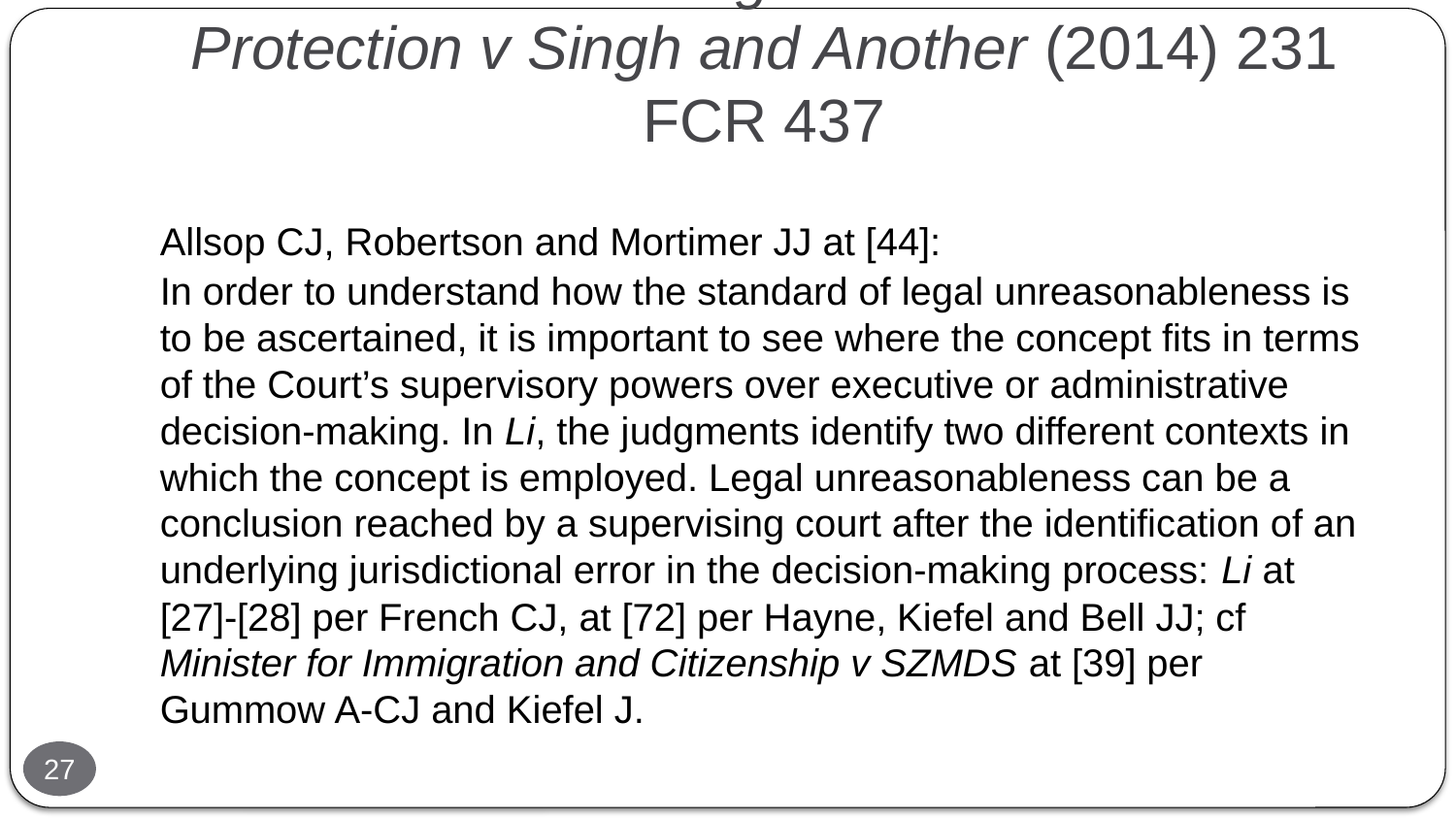

# Minister for Immigration and Border Protection v Singh and Another (2014) 231 FCR 437

Allsop CJ, Robertson and Mortimer JJ at [44]:
In order to understand how the standard of legal unreasonableness is to be ascertained, it is important to see where the concept fits in terms of the Court’s supervisory powers over executive or administrative decision-making. In Li, the judgments identify two different contexts in which the concept is employed. Legal unreasonableness can be a conclusion reached by a supervising court after the identification of an underlying jurisdictional error in the decision-making process: Li at [27]-[28] per French CJ, at [72] per Hayne, Kiefel and Bell JJ; cf Minister for Immigration and Citizenship v SZMDS at [39] per Gummow A-CJ and Kiefel J.
27